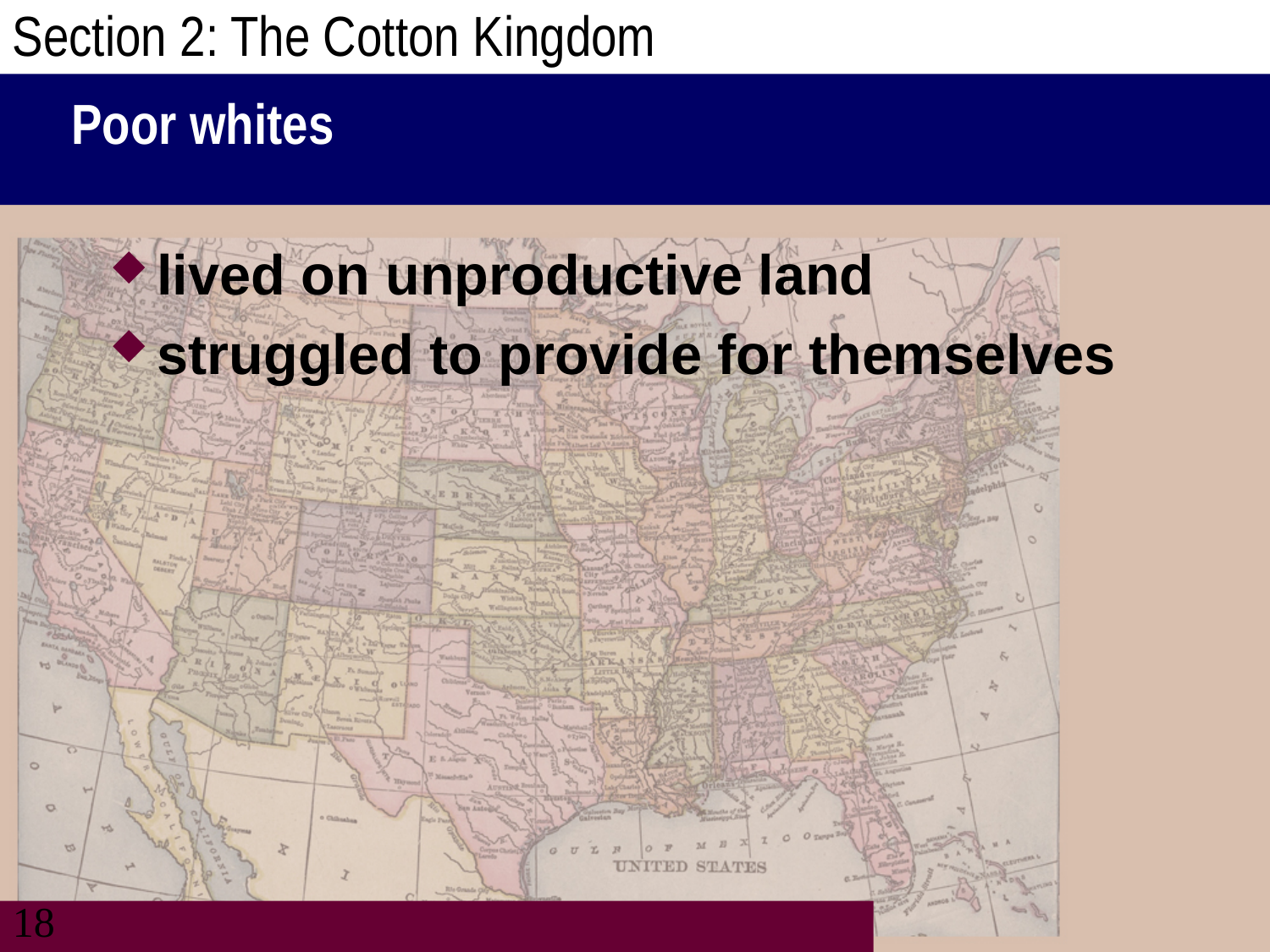

Section 2: The Cotton Kingdom
# Poor whites
lived on unproductive land
struggled to provide for themselves
18